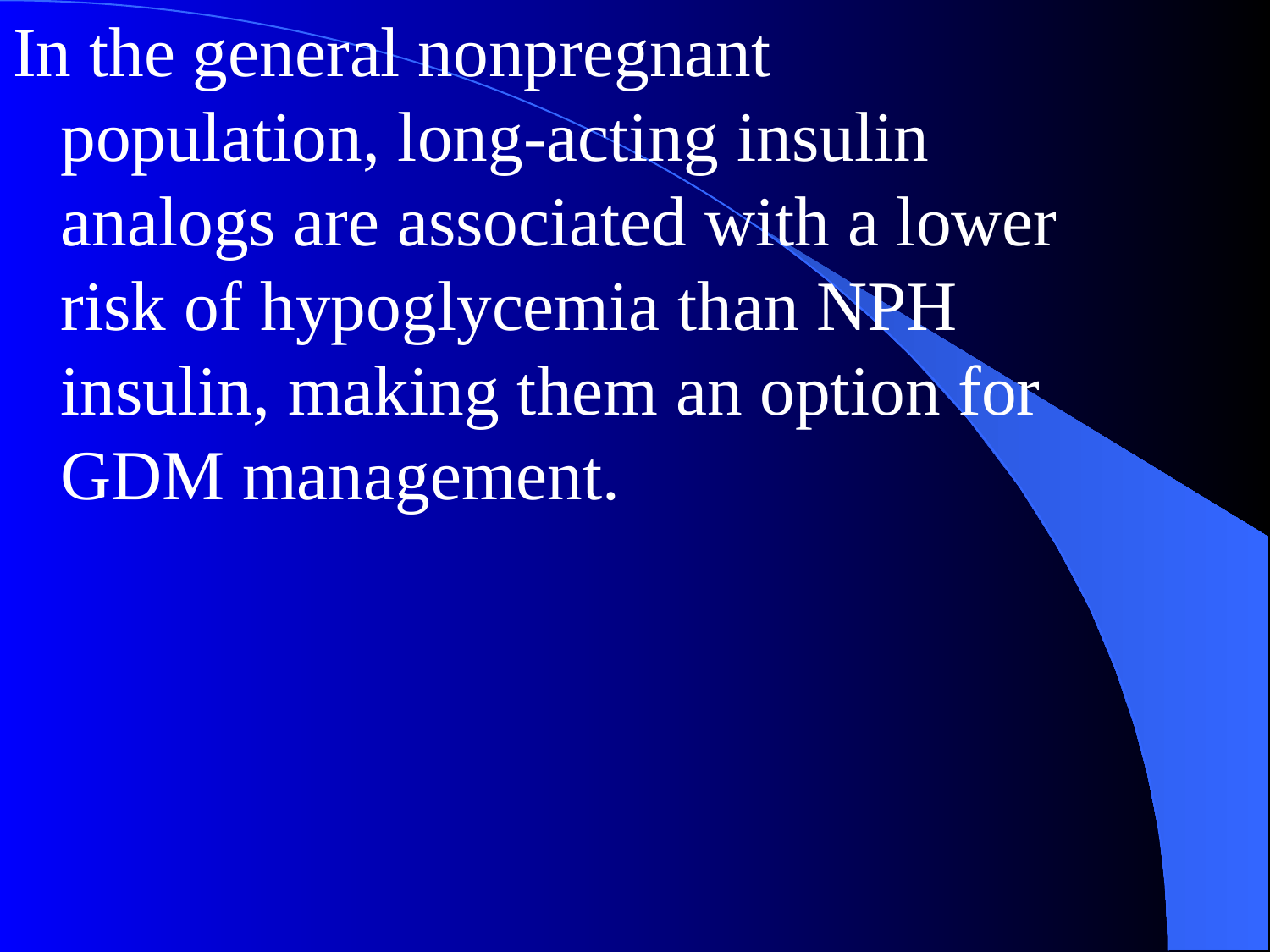

In the general nonpregnant population, long-acting insulin analogs are associated with a lower risk of hypoglycemia than NPH insulin, making them an option for GDM management.